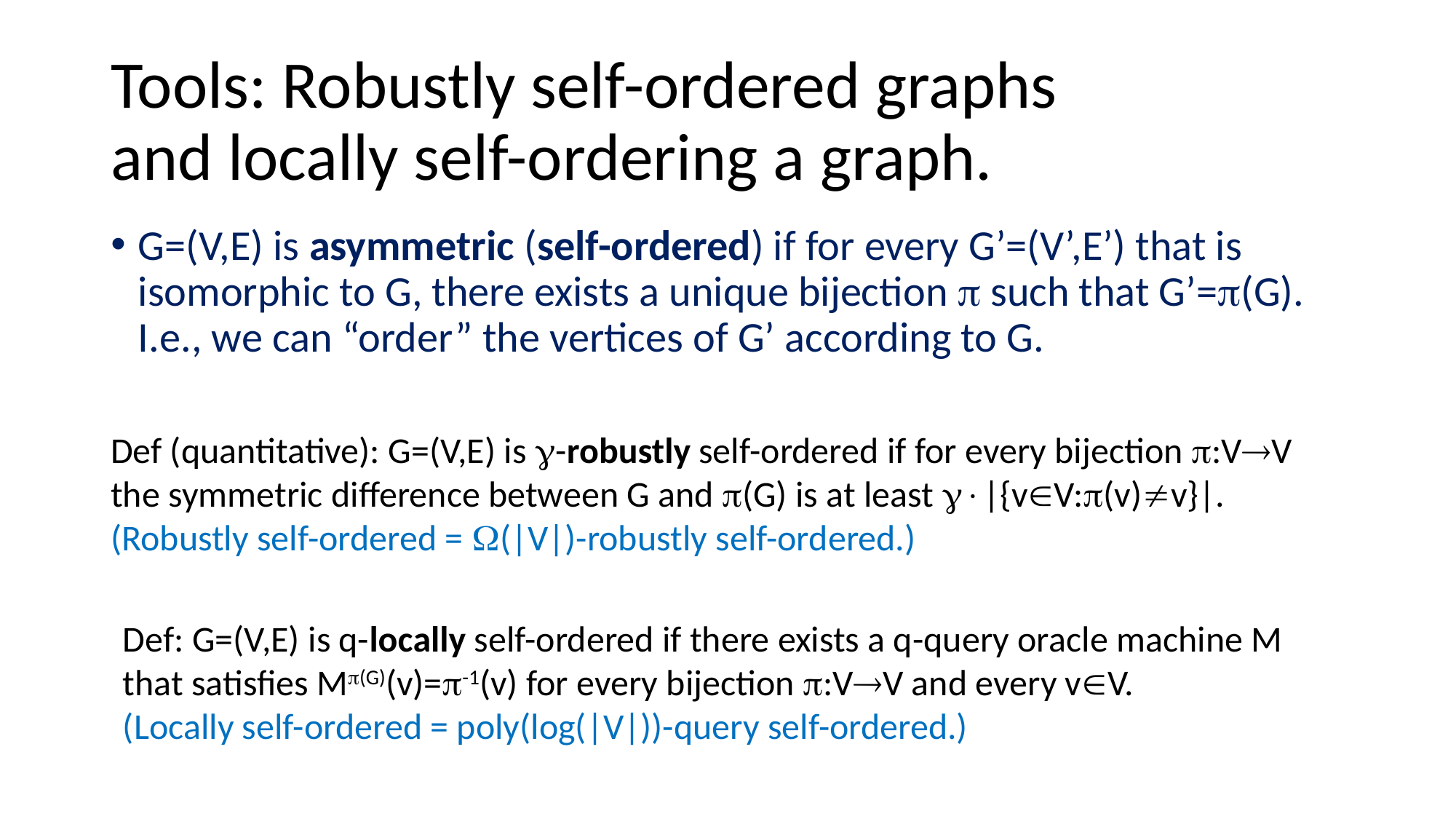

# Tools: Robustly self-ordered graphs and locally self-ordering a graph.
G=(V,E) is asymmetric (self-ordered) if for every G’=(V’,E’) that is isomorphic to G, there exists a unique bijection π such that G’=π(G).
I.e., we can “order” the vertices of G’ according to G.
Def (quantitative): G=(V,E) is γ-robustly self-ordered if for every bijection π:V→V the symmetric difference between G and π(G) is at least γ⋅|{v∈V:π(v)≠v}|.
(Robustly self-ordered = Ω(|V|)-robustly self-ordered.)
Def: G=(V,E) is q-locally self-ordered if there exists a q-query oracle machine M that satisfies Mπ(G)(v)=π-1(v) for every bijection π:V→V and every v∈V.
(Locally self-ordered = poly(log(|V|))-query self-ordered.)